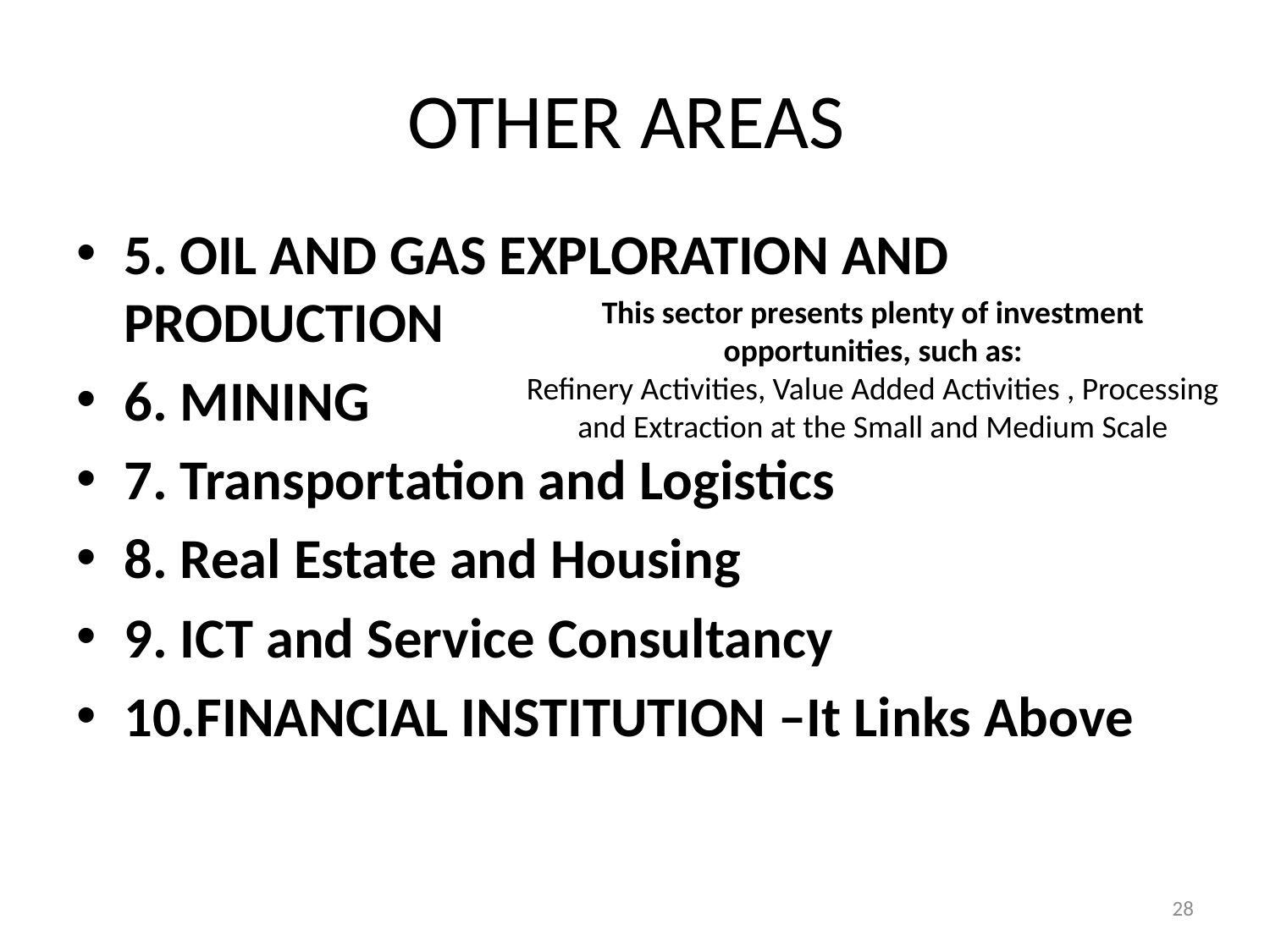

# OTHER AREAS
5. OIL AND GAS EXPLORATION AND PRODUCTION
6. MINING
7. Transportation and Logistics
8. Real Estate and Housing
9. ICT and Service Consultancy
10.FINANCIAL INSTITUTION –It Links Above
This sector presents plenty of investment opportunities, such as:
Refinery Activities, Value Added Activities , Processing and Extraction at the Small and Medium Scale
28